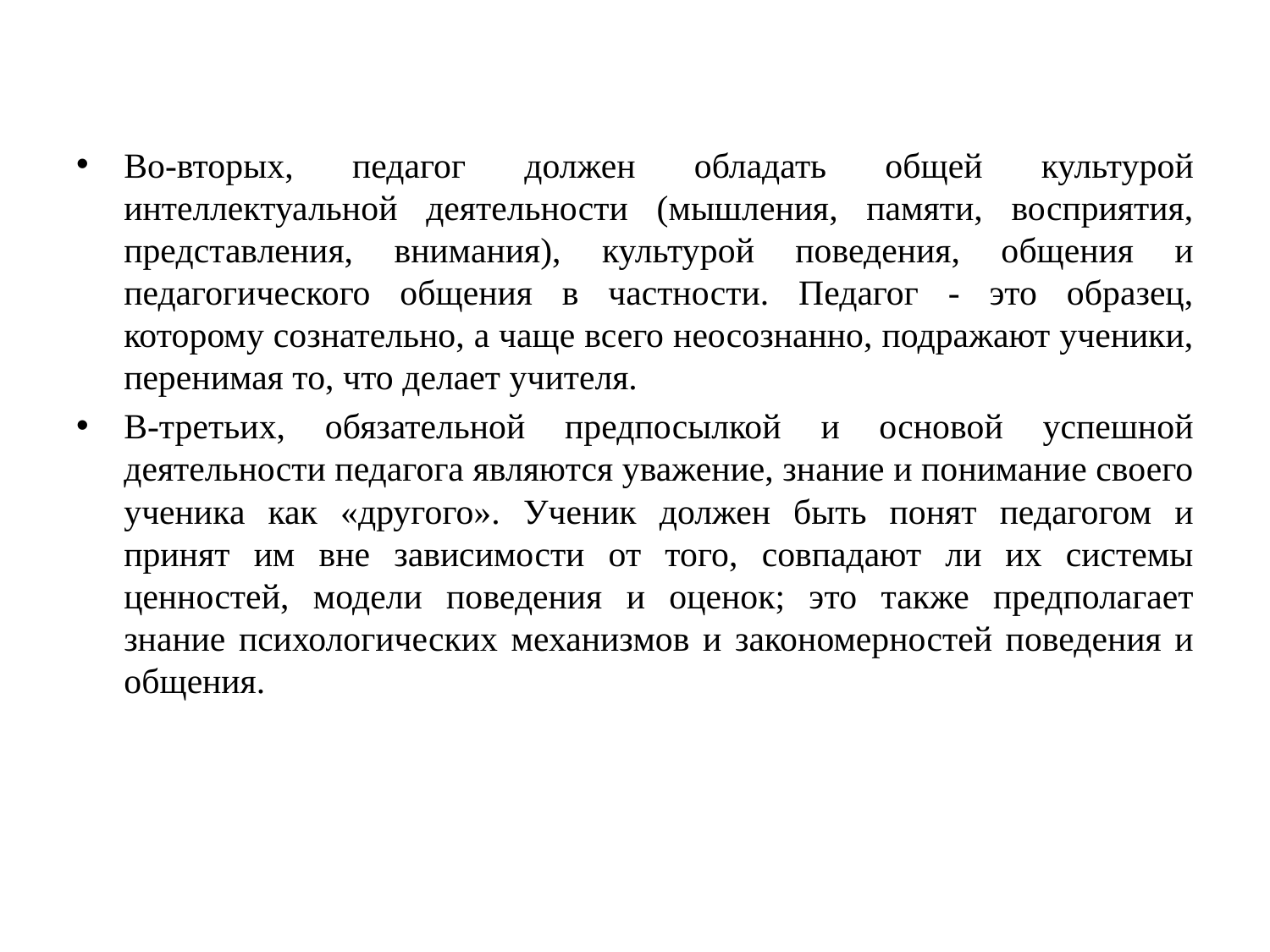

Во-вторых, педагог должен обладать общей культурой интеллектуальной деятельности (мышления, памяти, восприятия, представления, внимания), культурой поведения, общения и педагогического общения в частности. Педагог - это образец, которому сознательно, а чаще всего неосознанно, подражают ученики, перенимая то, что делает учителя.
В-третьих, обязательной предпосылкой и основой успешной деятельности педагога являются уважение, знание и понимание своего ученика как «другого». Ученик должен быть понят педагогом и принят им вне зависимости от того, совпадают ли их системы ценностей, модели поведения и оценок; это также предполагает знание психологических механизмов и закономерностей поведения и общения.